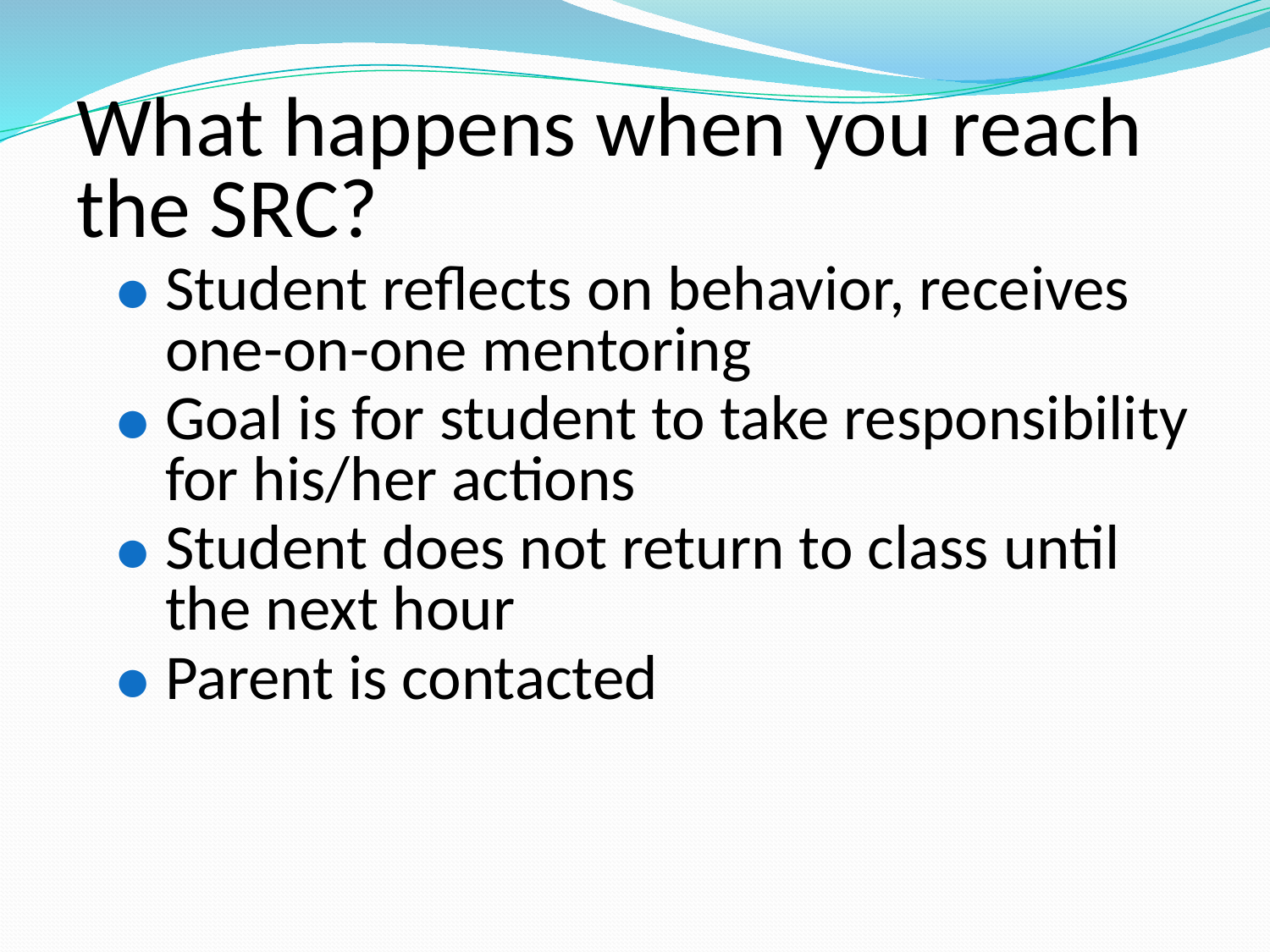

What happens when you reach the SRC?
Student reflects on behavior, receives one-on-one mentoring
Goal is for student to take responsibility for his/her actions
Student does not return to class until the next hour
Parent is contacted